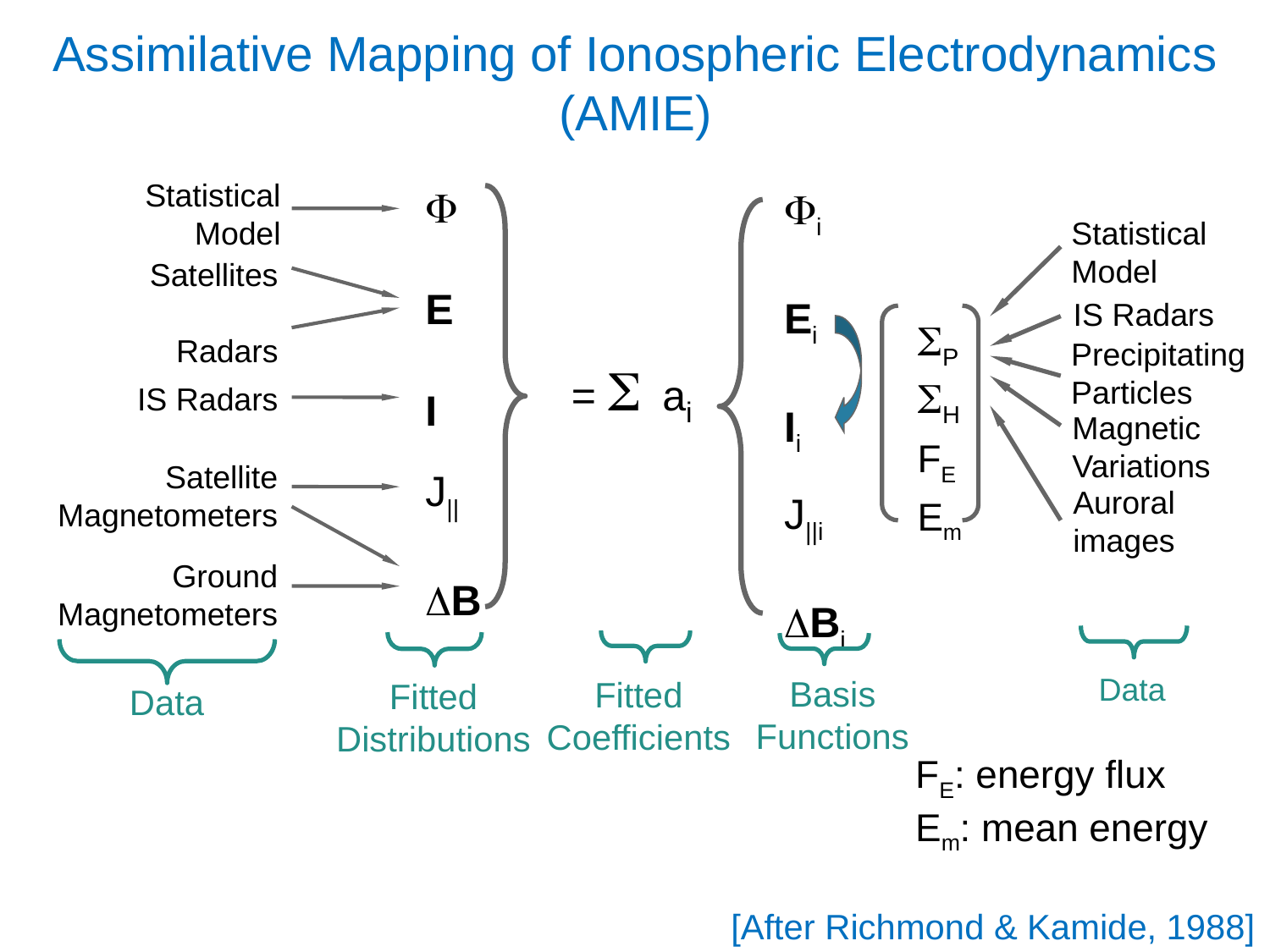

Assimilative Mapping of Ionospheric Electrodynamics (AMIE)
Statistical
Model

Satellites

Radars

IS Radars

Satellite
Magnetometers

Ground
Magnetometers

Φ

E

I

J||

ΔB

Φi

Ei

Ii

J||i

ΔBi

Statistical
Model

IS Radars

Precipitating
Particles

Magnetic
Variations

Auroral
images

Data

ΣP
ΣH
FE
Em

= Σ ai

Basis
Functions
Fitted
Coefficients
Fitted
Distributions
Data
FE: energy flux
Em: mean energy
[After Richmond & Kamide, 1988]